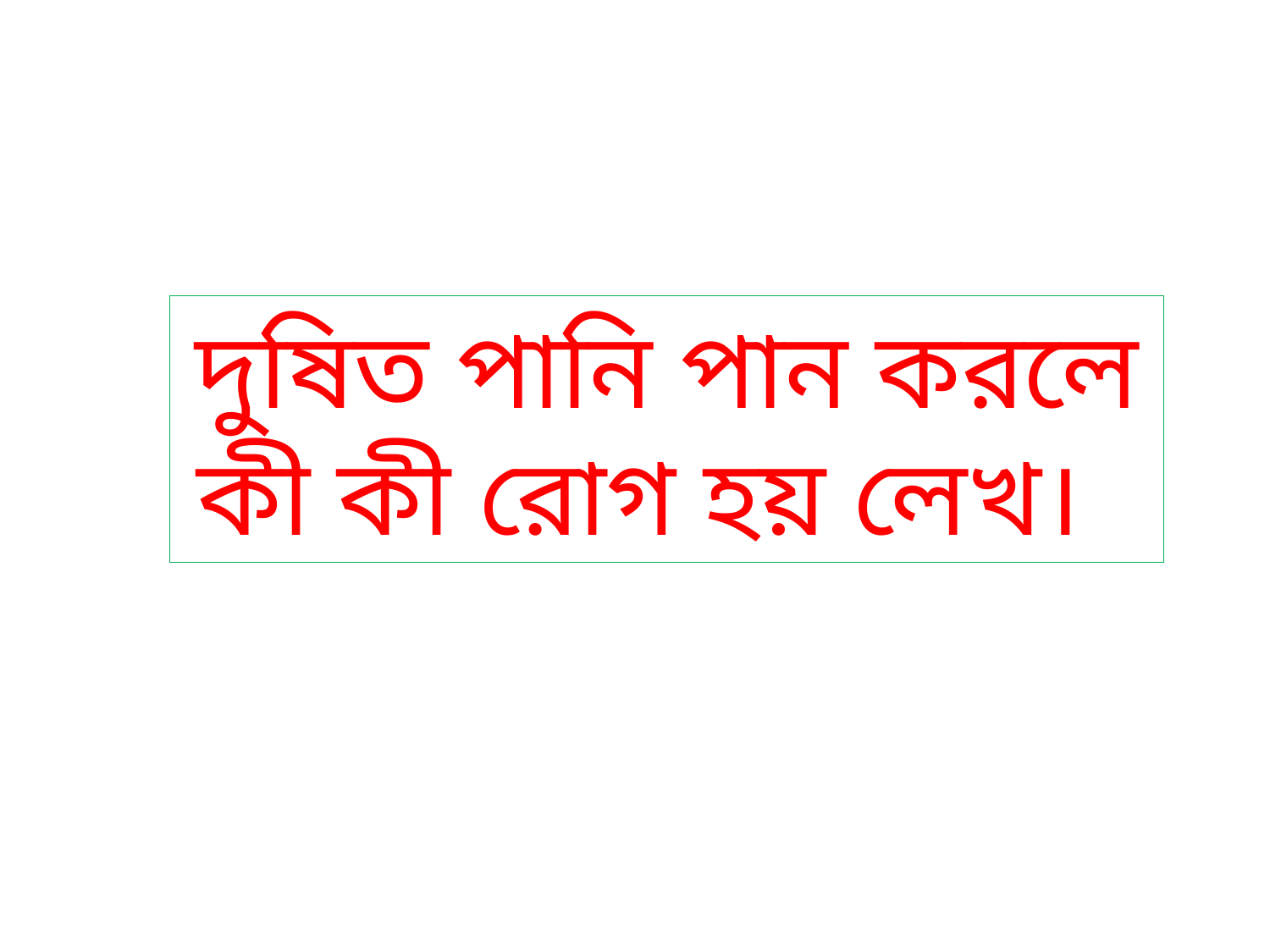

দুষিত পানি পান করলে কী কী রোগ হয় লেখ।